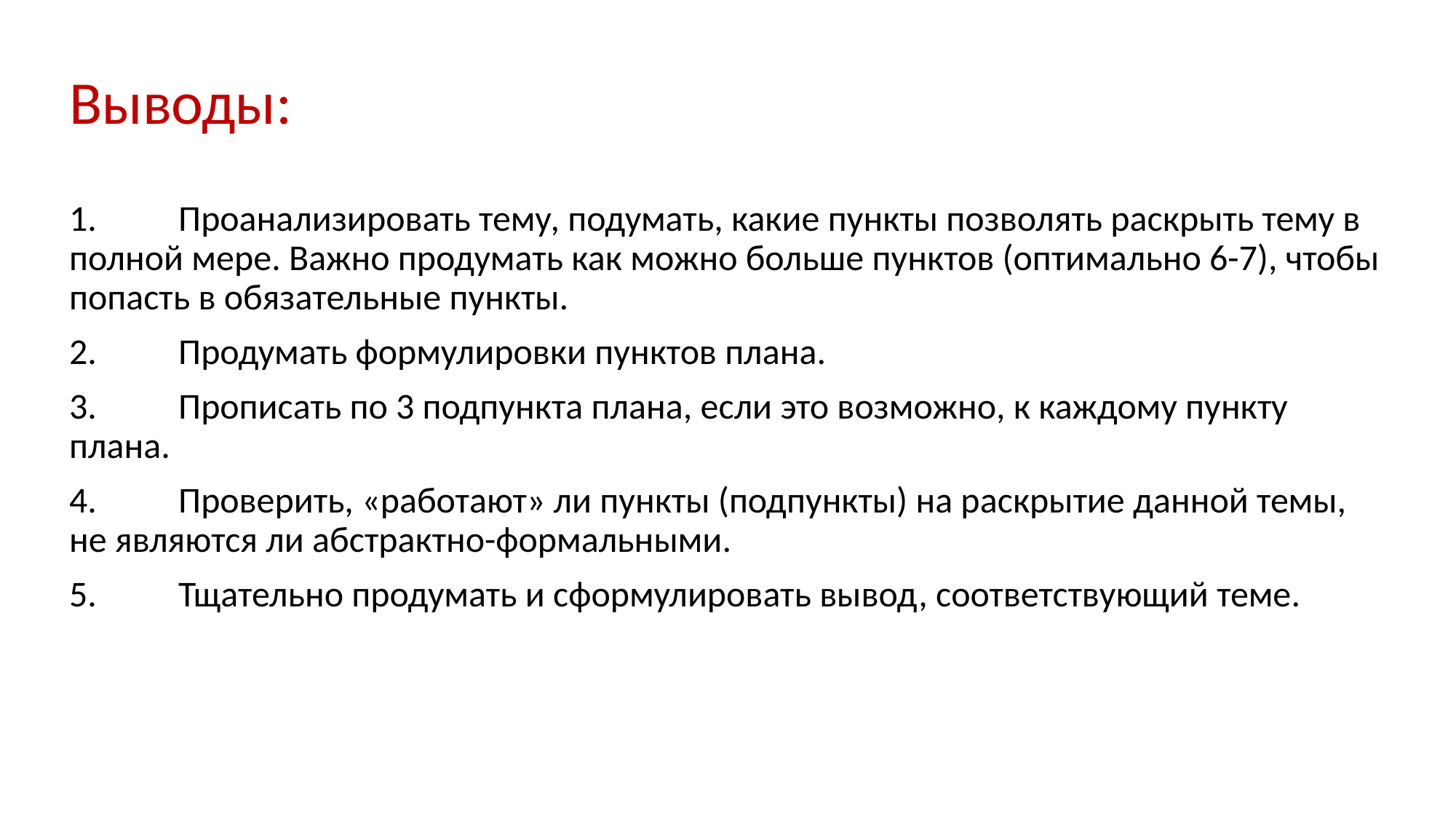

# Выводы:
1.	Проанализировать тему, подумать, какие пункты позволять раскрыть тему в полной мере. Важно продумать как можно больше пунктов (оптимально 6-7), чтобы попасть в обязательные пункты.
2.	Продумать формулировки пунктов плана.
3.	Прописать по 3 подпункта плана, если это возможно, к каждому пункту плана.
4.	Проверить, «работают» ли пункты (подпункты) на раскрытие данной темы, не являются ли абстрактно-формальными.
5.	Тщательно продумать и сформулировать вывод, соответствующий теме.